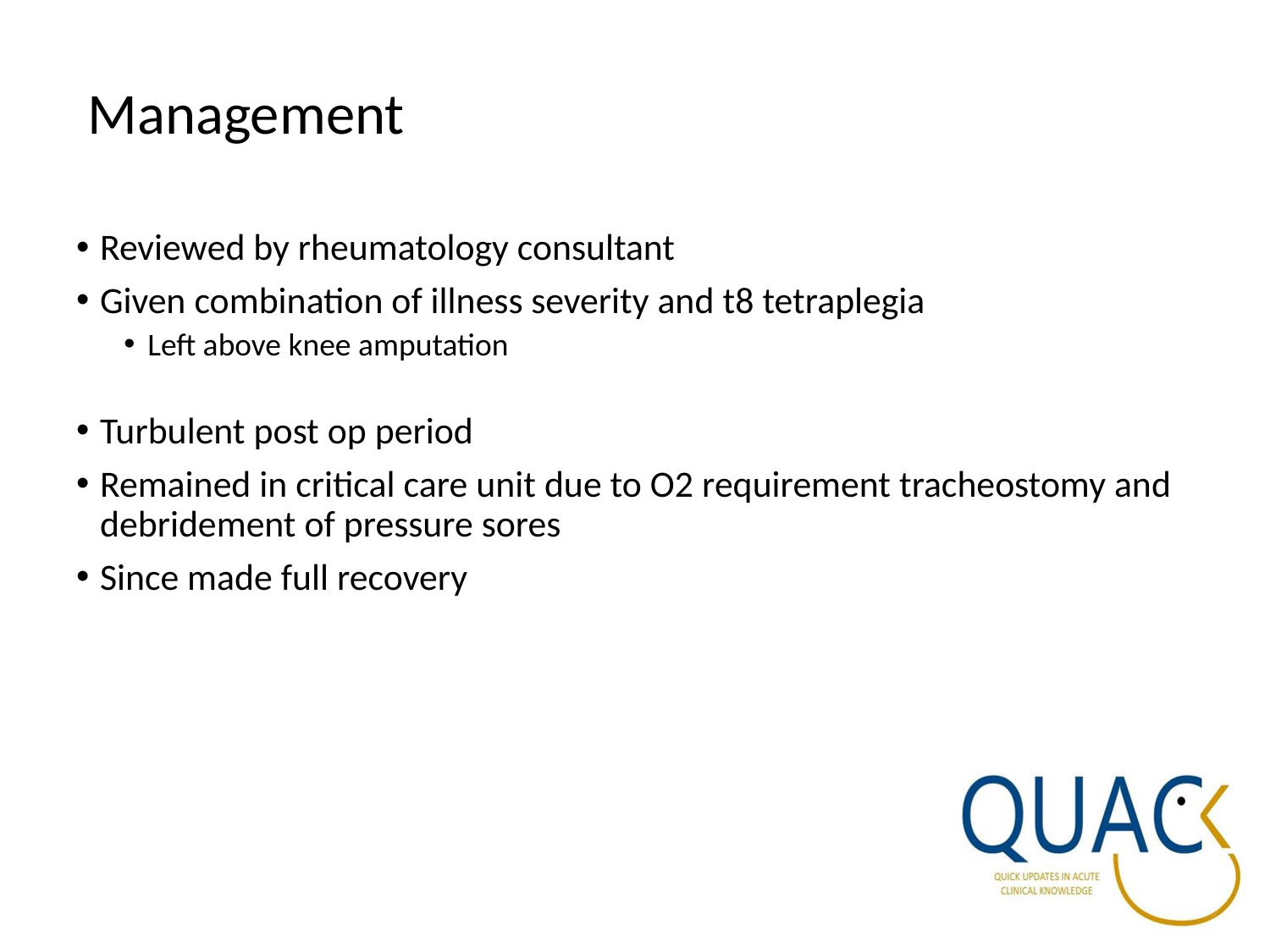

# Management
Reviewed by rheumatology consultant
Given combination of illness severity and t8 tetraplegia
Left above knee amputation

Turbulent post op period
Remained in critical care unit due to O2 requirement tracheostomy and debridement of pressure sores
Since made full recovery